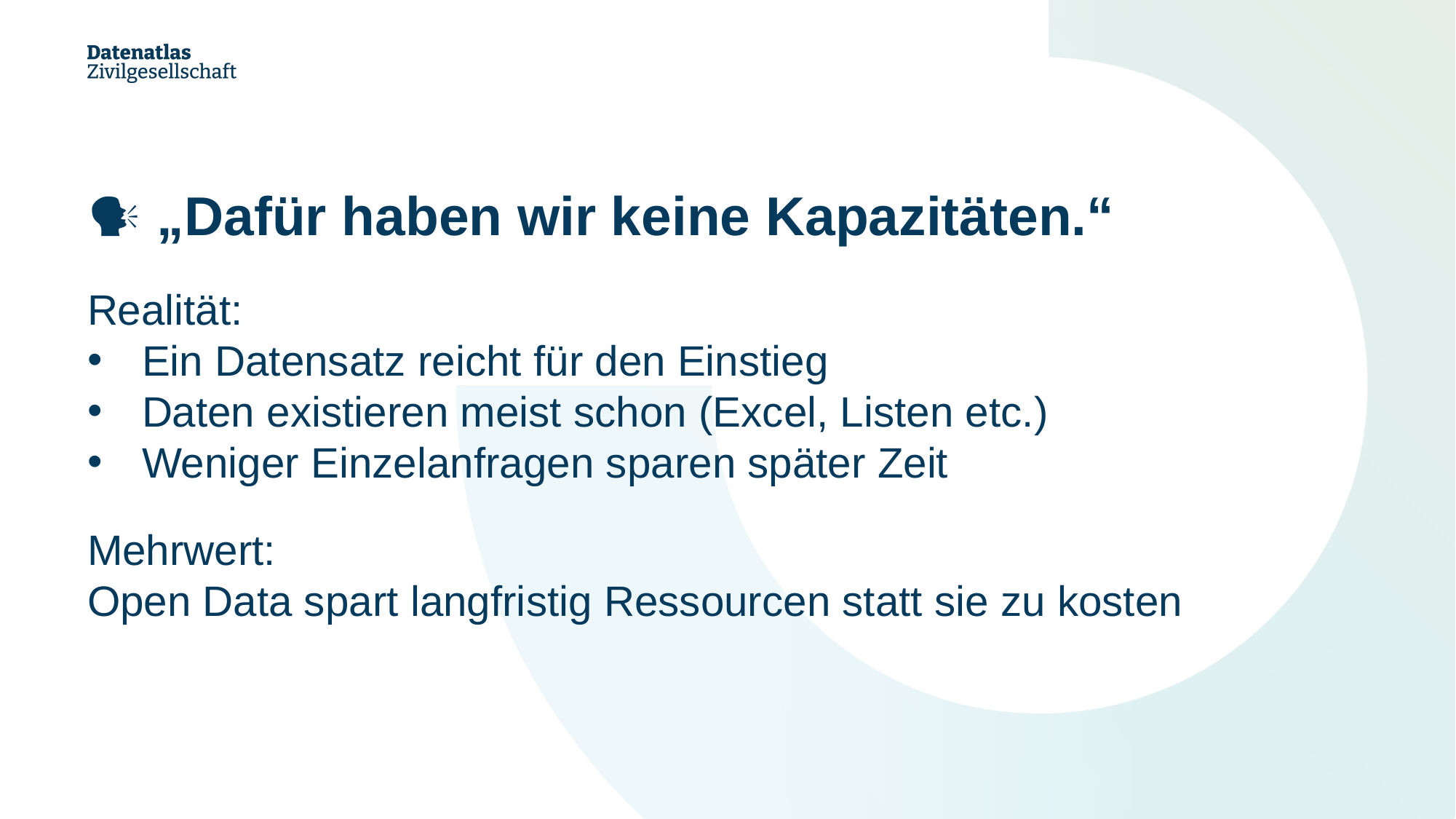

🗣️ „Dafür haben wir keine Kapazitäten.“

Realität:
Ein Datensatz reicht für den Einstieg
Daten existieren meist schon (Excel, Listen etc.)
Weniger Einzelanfragen sparen später Zeit

Mehrwert:
Open Data spart langfristig Ressourcen statt sie zu kosten